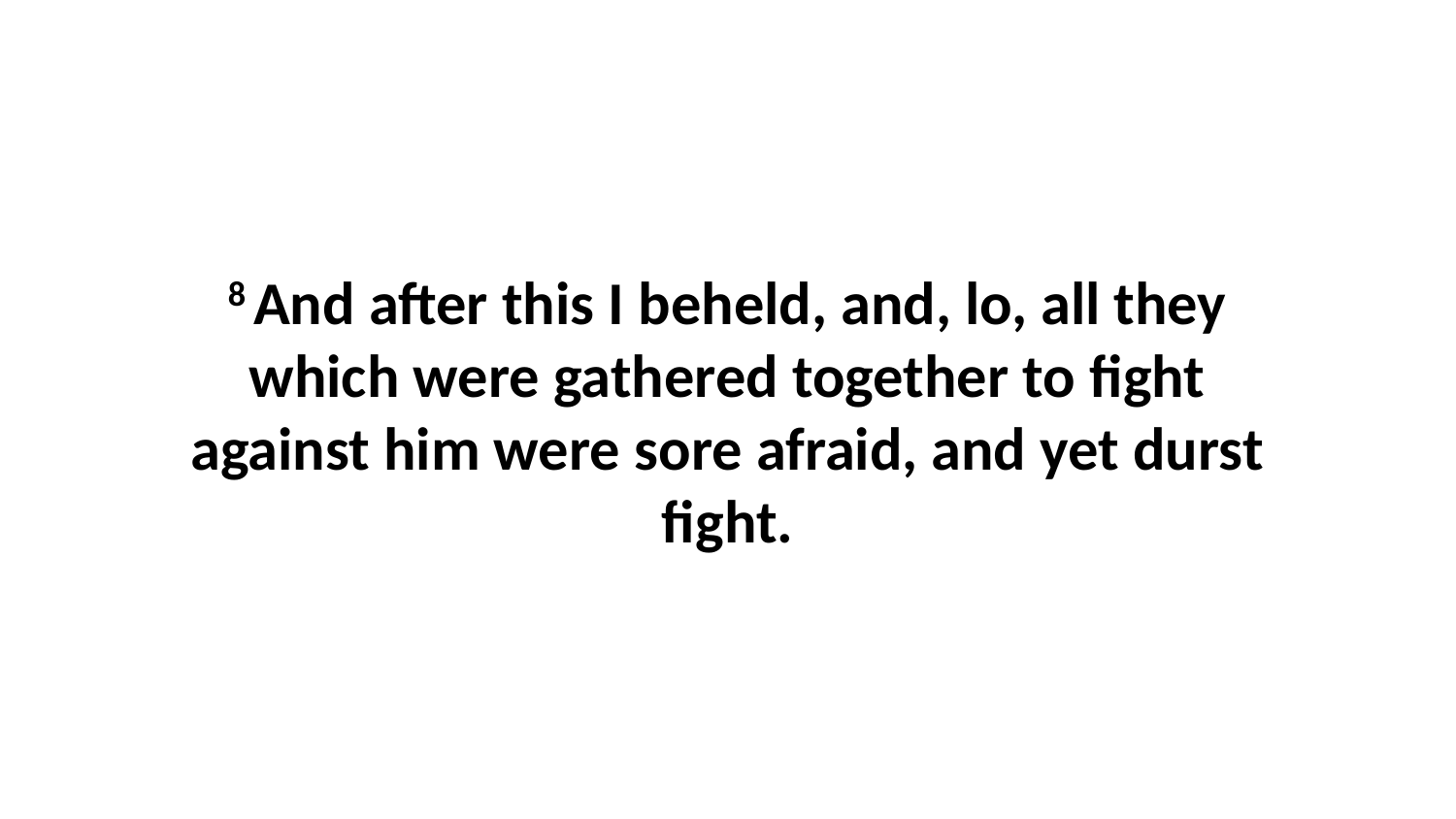

8 And after this I beheld, and, lo, all they which were gathered together to fight against him were sore afraid, and yet durst fight.